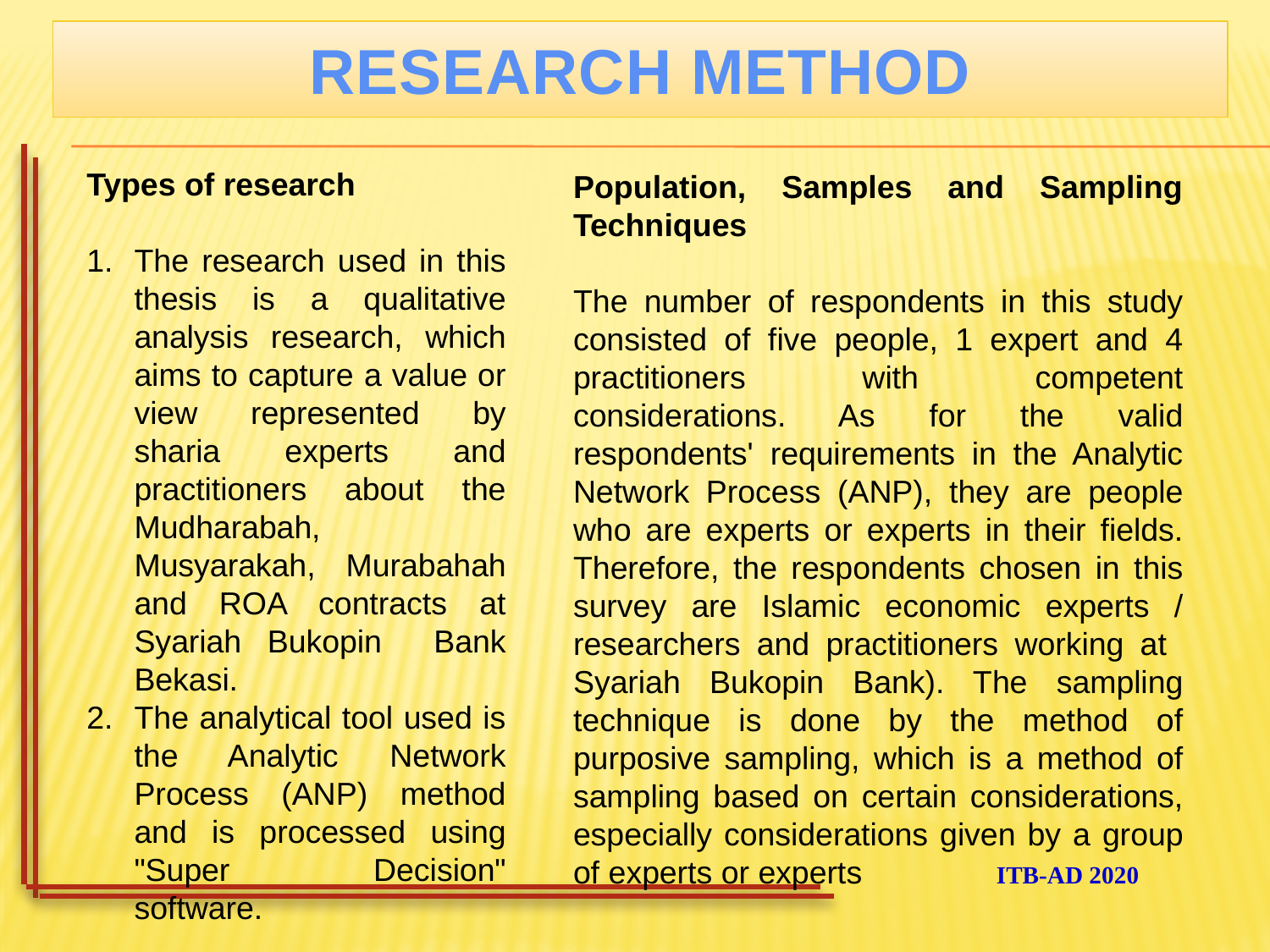

# RESEARCH METHOD

Types of research

The research used in this thesis is a qualitative analysis research, which aims to capture a value or view represented by sharia experts and practitioners about the Mudharabah, Musyarakah, Murabahah and ROA contracts at Syariah Bukopin  Bank Bekasi.
The analytical tool used is the Analytic Network Process (ANP) method and is processed using "Super Decision" software.
Population, Samples and Sampling Techniques

The number of respondents in this study consisted of five people, 1 expert and 4 practitioners with competent considerations. As for the valid respondents' requirements in the Analytic Network Process (ANP), they are people who are experts or experts in their fields. Therefore, the respondents chosen in this survey are Islamic economic experts / researchers and practitioners working at  Syariah Bukopin Bank). The sampling technique is done by the method of purposive sampling, which is a method of sampling based on certain considerations, especially considerations given by a group of experts or experts
ITB-AD 2020